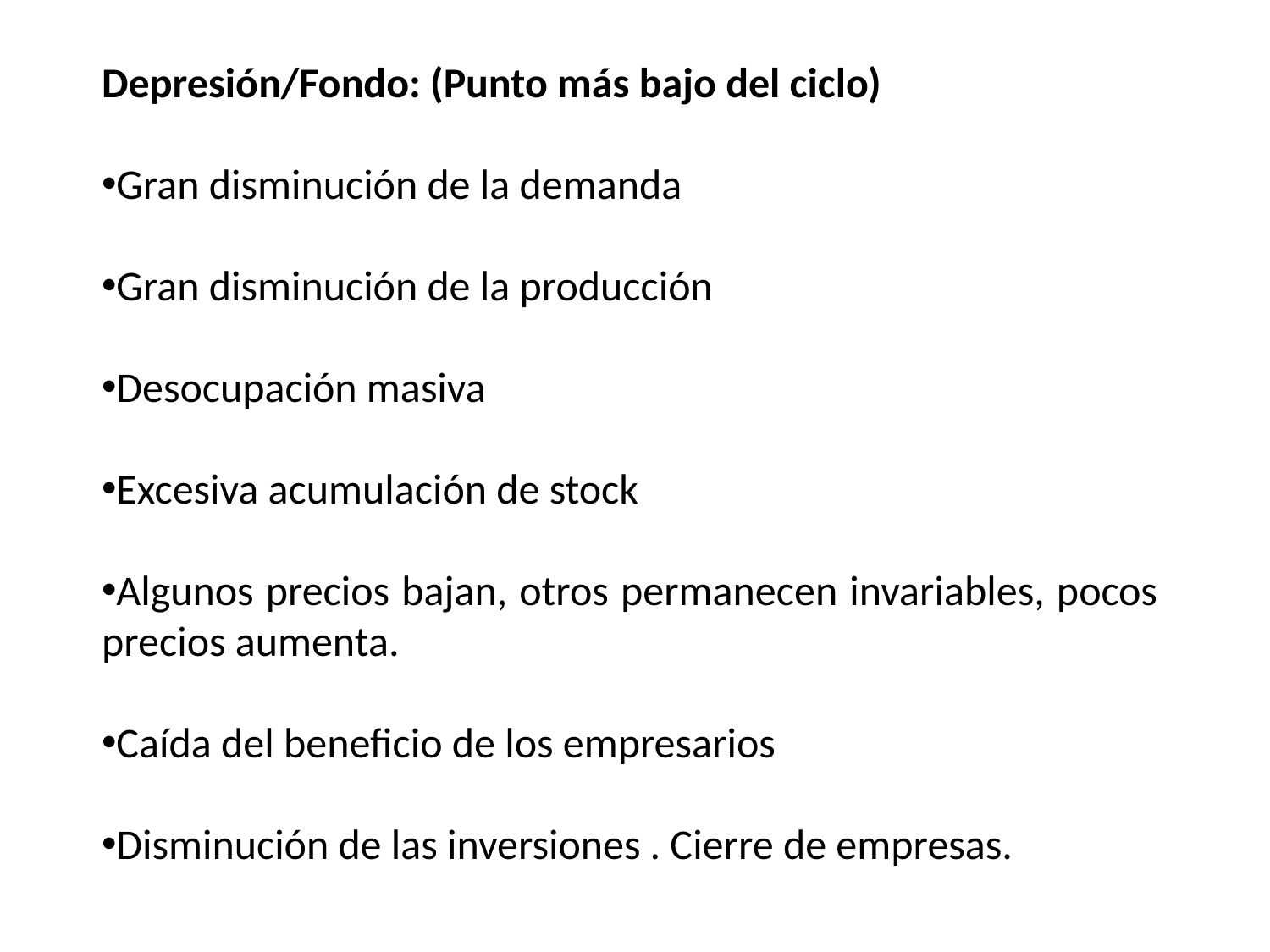

Depresión/Fondo: (Punto más bajo del ciclo)

Gran disminución de la demanda

Gran disminución de la producción

Desocupación masiva

Excesiva acumulación de stock

Algunos precios bajan, otros permanecen invariables, pocos precios aumenta.

Caída del beneficio de los empresarios

Disminución de las inversiones . Cierre de empresas.